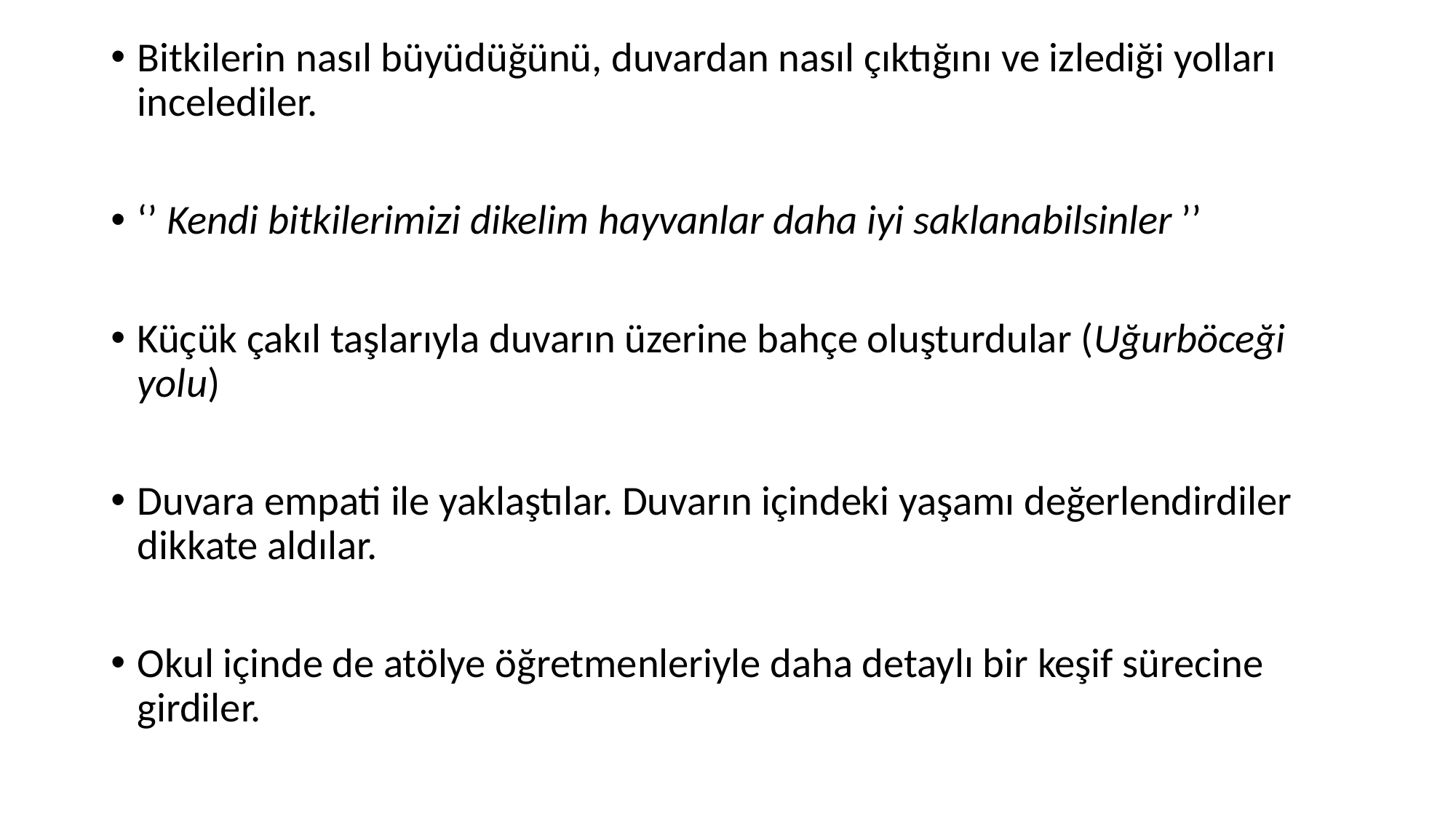

Bitkilerin nasıl büyüdüğünü, duvardan nasıl çıktığını ve izlediği yolları incelediler.

‘’ Kendi bitkilerimizi dikelim hayvanlar daha iyi saklanabilsinler ’’

Küçük çakıl taşlarıyla duvarın üzerine bahçe oluşturdular (Uğurböceği yolu)

Duvara empati ile yaklaştılar. Duvarın içindeki yaşamı değerlendirdiler dikkate aldılar.

Okul içinde de atölye öğretmenleriyle daha detaylı bir keşif sürecine girdiler.